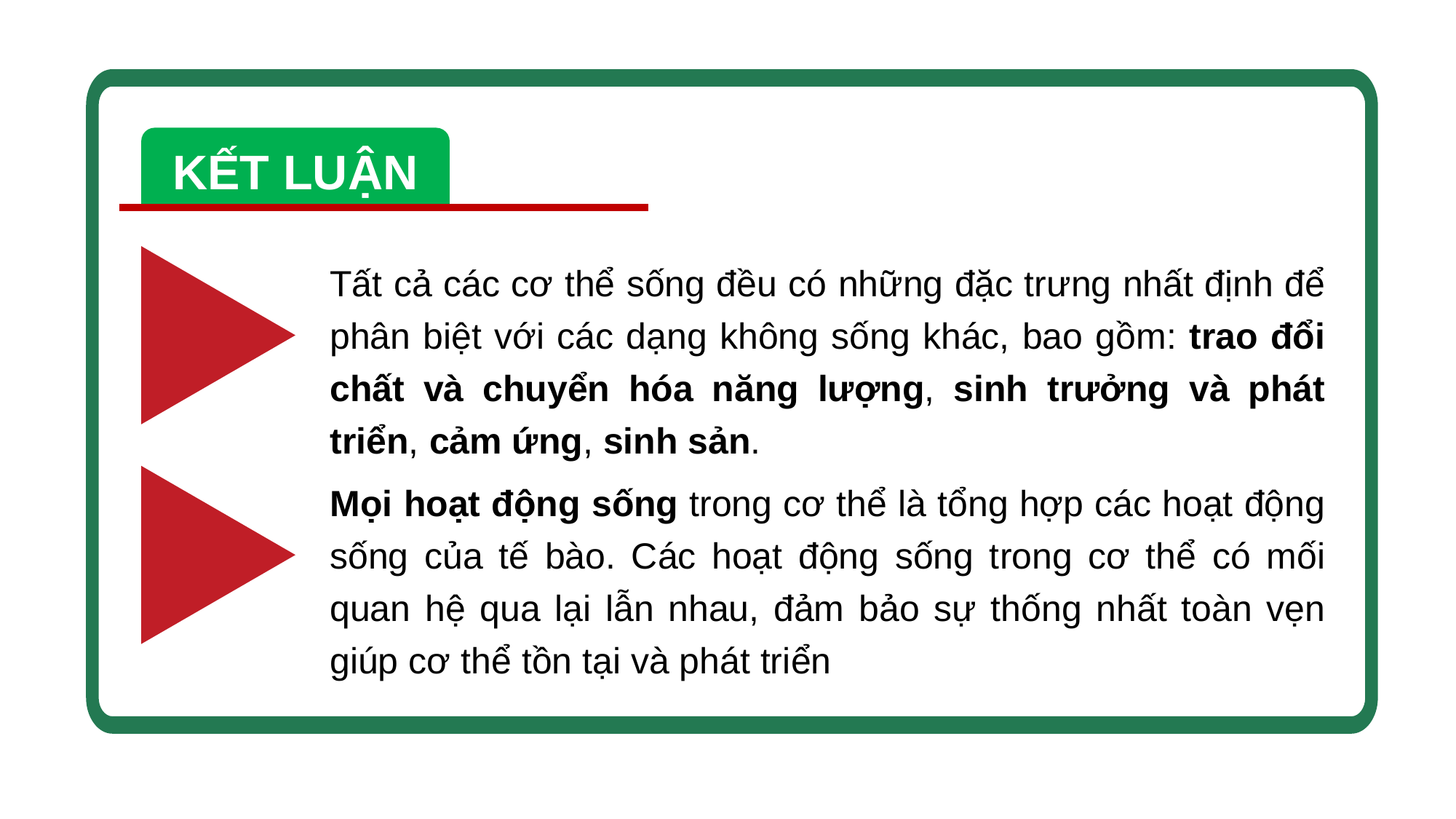

KẾT LUẬN
Tất cả các cơ thể sống đều có những đặc trưng nhất định để phân biệt với các dạng không sống khác, bao gồm: trao đổi chất và chuyển hóa năng lượng, sinh trưởng và phát triển, cảm ứng, sinh sản.

Mọi hoạt động sống trong cơ thể là tổng hợp các hoạt động sống của tế bào. Các hoạt động sống trong cơ thể có mối quan hệ qua lại lẫn nhau, đảm bảo sự thống nhất toàn vẹn giúp cơ thể tồn tại và phát triển